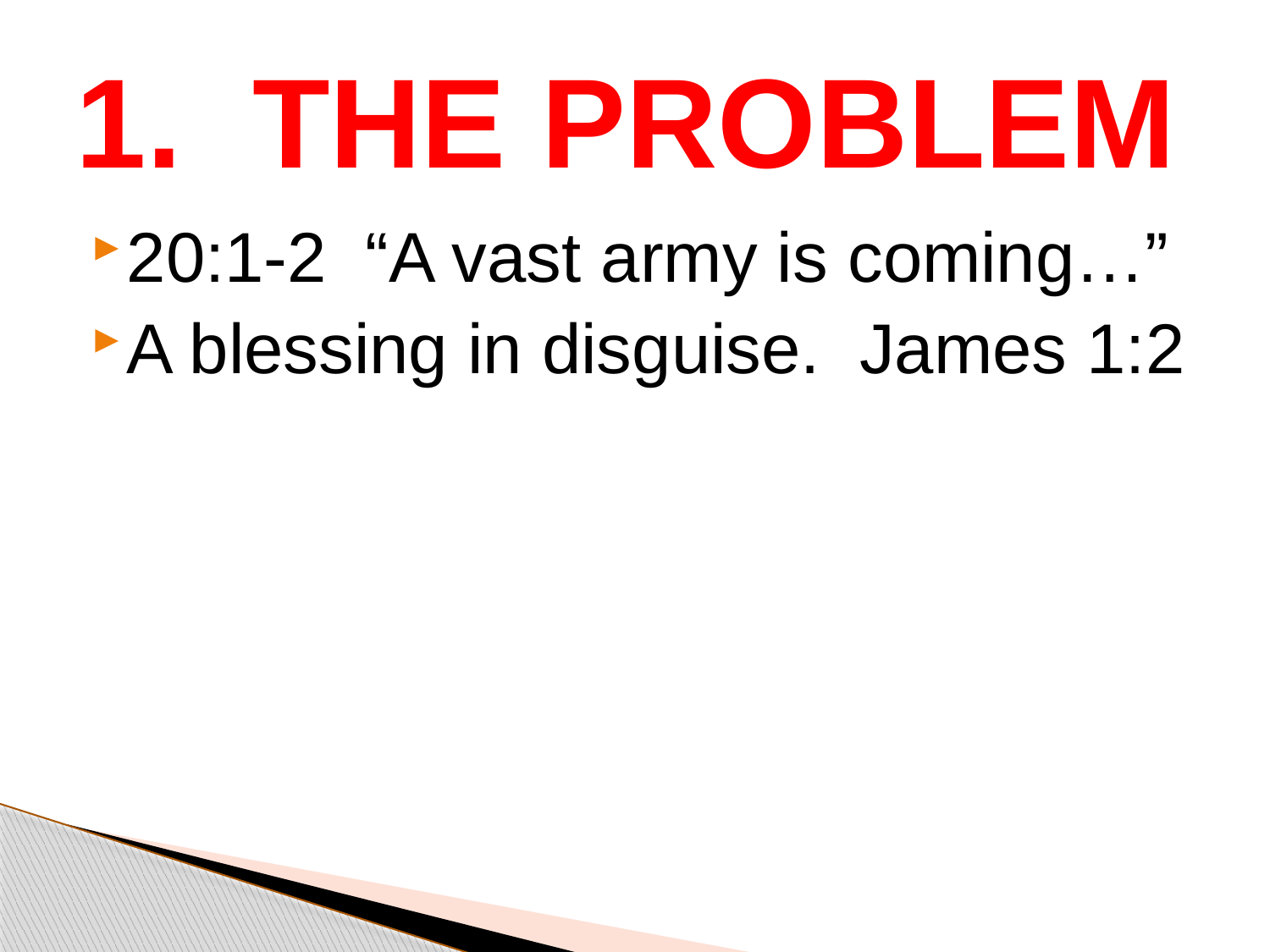

# 1.  THE PROBLEM
20:1-2  “A vast army is coming…”
A blessing in disguise.  James 1:2